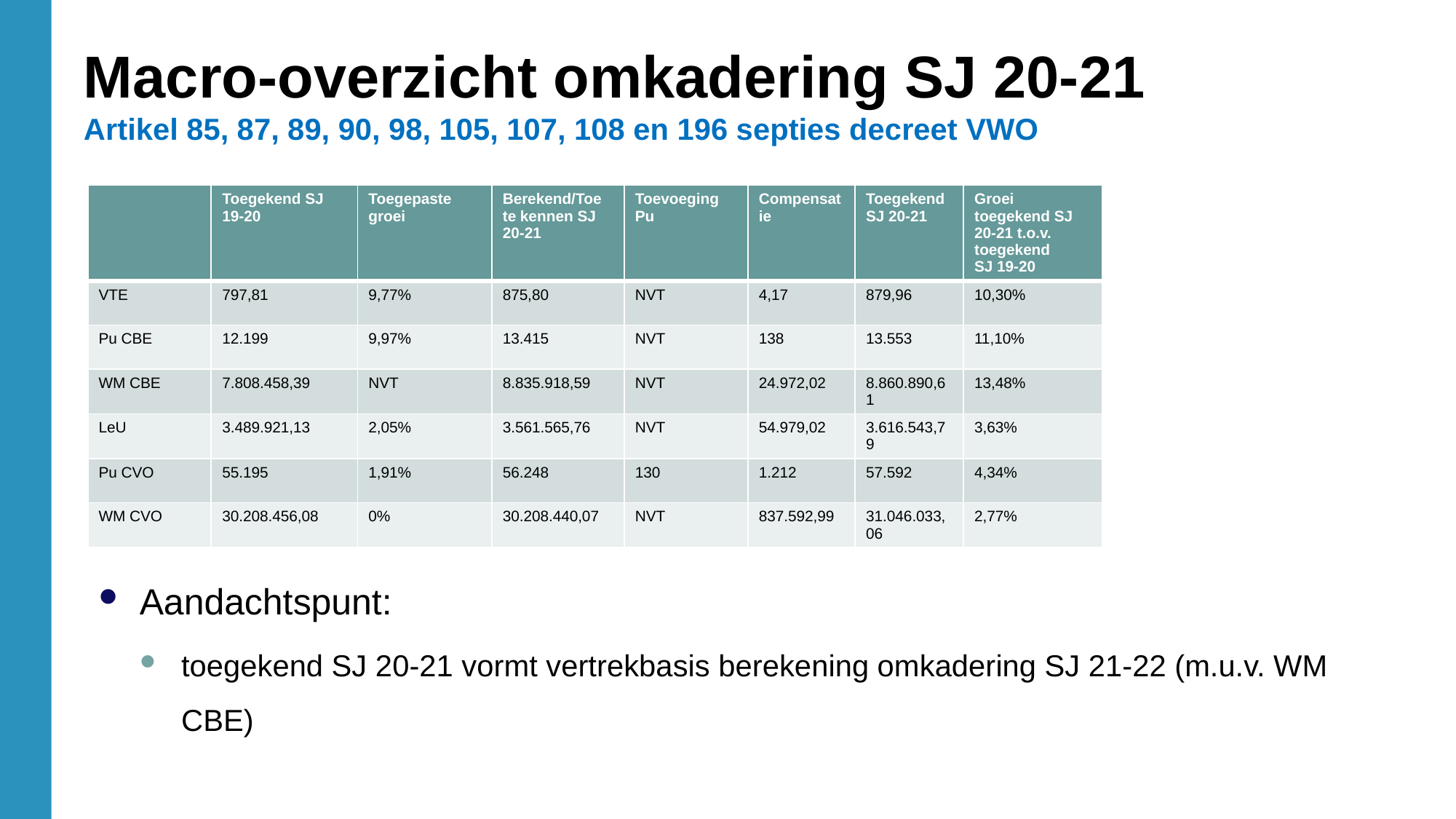

Macro-overzicht omkadering SJ 20-21
Artikel 85, 87, 89, 90, 98, 105, 107, 108 en 196 septies decreet VWO

|  | Toegekend SJ 19-20 | Toegepaste groei | Berekend/Toe te kennen SJ 20-21 | Toevoeging Pu | Compensatie | Toegekend SJ 20-21 | Groei toegekend SJ 20-21 t.o.v. toegekend SJ 19-20 |
| --- | --- | --- | --- | --- | --- | --- | --- |
| VTE | 797,81 | 9,77% | 875,80 | NVT | 4,17 | 879,96 | 10,30% |
| Pu CBE | 12.199 | 9,97% | 13.415 | NVT | 138 | 13.553 | 11,10% |
| WM CBE | 7.808.458,39 | NVT | 8.835.918,59 | NVT | 24.972,02 | 8.860.890,61 | 13,48% |
| LeU | 3.489.921,13 | 2,05% | 3.561.565,76 | NVT | 54.979,02 | 3.616.543,79 | 3,63% |
| Pu CVO | 55.195 | 1,91% | 56.248 | 130 | 1.212 | 57.592 | 4,34% |
| WM CVO | 30.208.456,08 | 0% | 30.208.440,07 | NVT | 837.592,99 | 31.046.033,06 | 2,77% |
Aandachtspunt:
toegekend SJ 20-21 vormt vertrekbasis berekening omkadering SJ 21-22 (m.u.v. WM CBE)